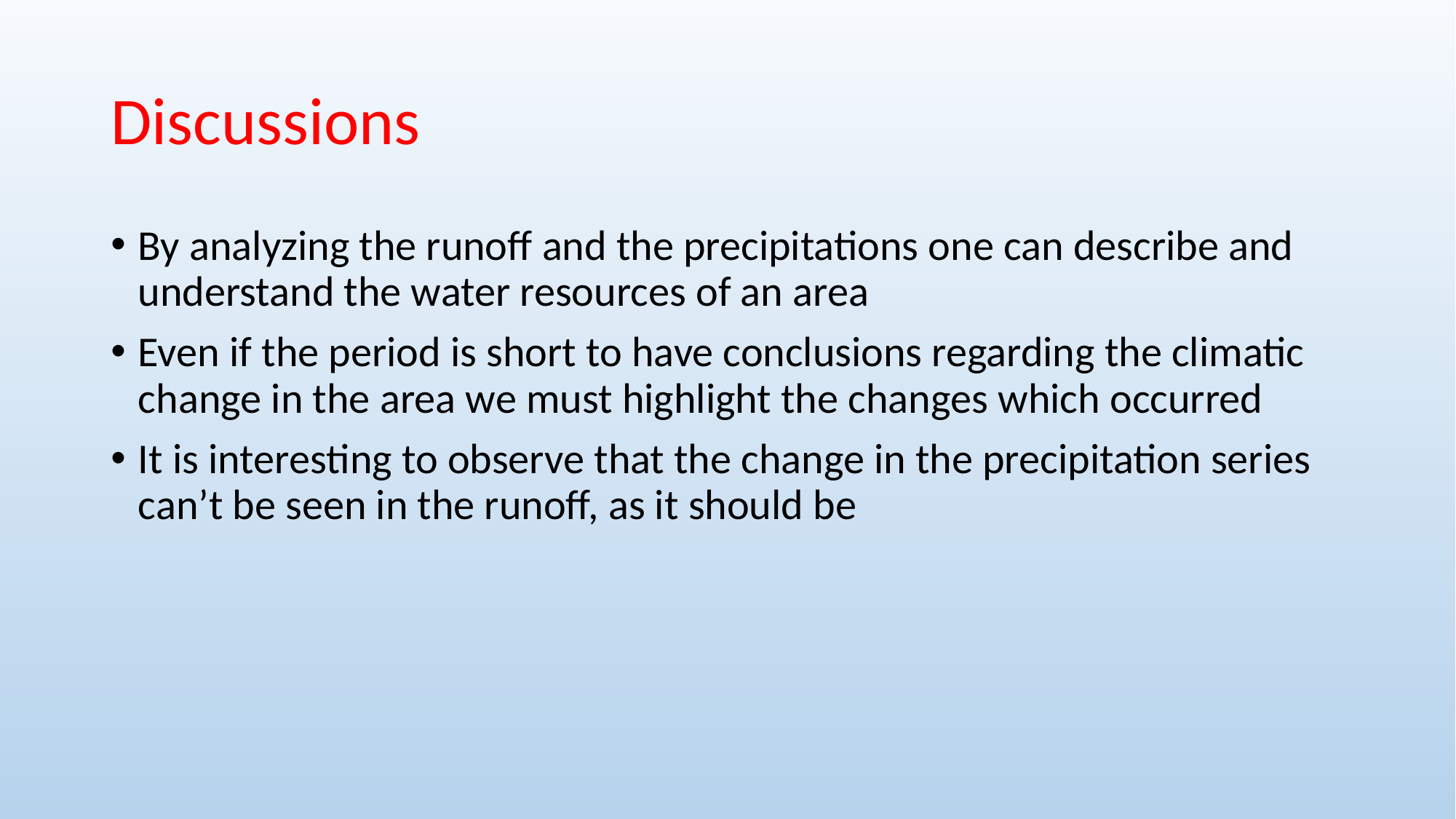

# Discussions
By analyzing the runoff and the precipitations one can describe and understand the water resources of an area
Even if the period is short to have conclusions regarding the climatic change in the area we must highlight the changes which occurred
It is interesting to observe that the change in the precipitation series can’t be seen in the runoff, as it should be